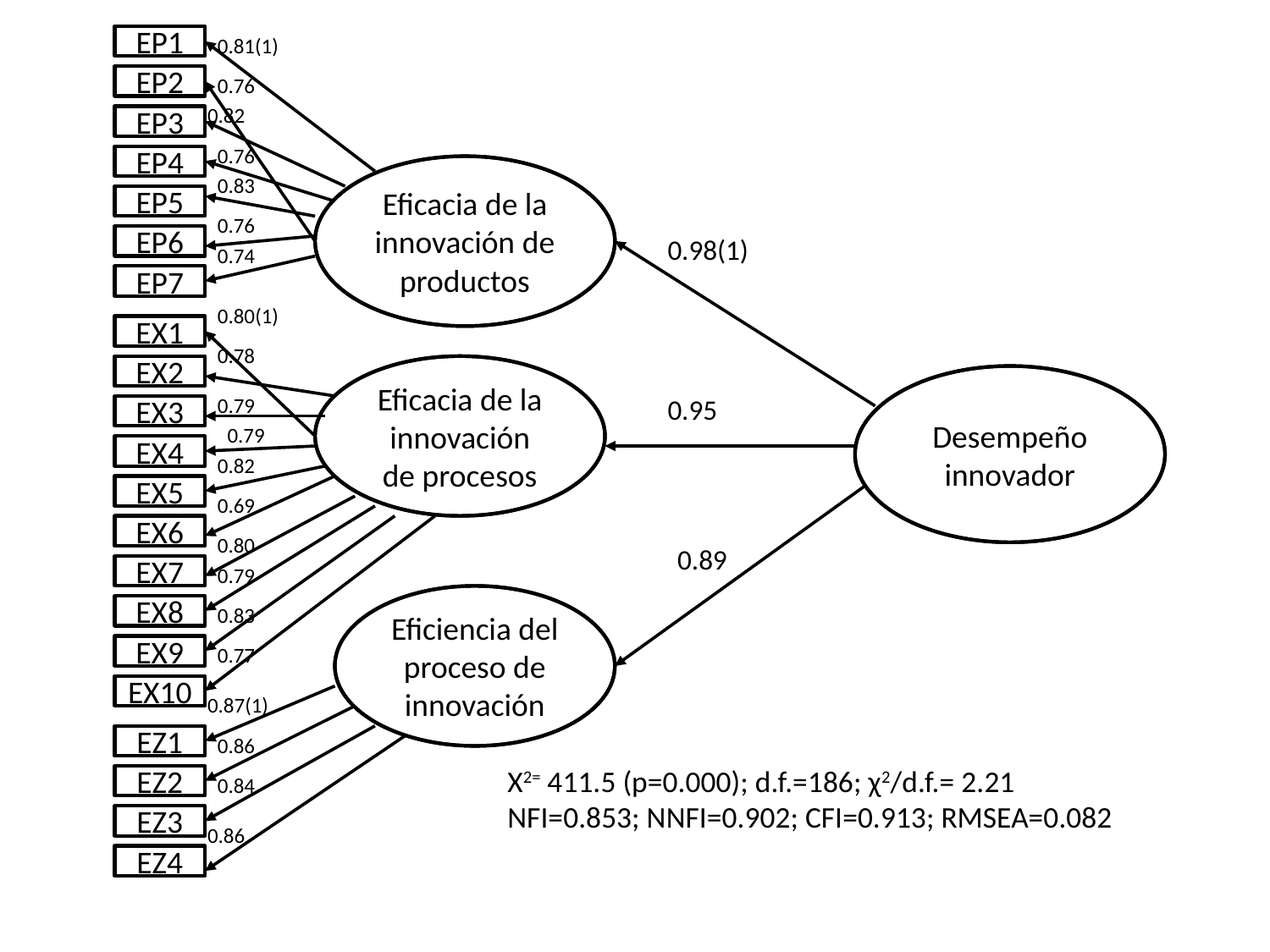

EP1
0.81(1)
EP2
0.76

0.82
EP3
0.76
EP4
Eficacia de la innovación de productos
0.83
EP5
0.76
EP6
0.98(1)
0.74
EP7
0.80(1)
EX1
0.78
EX2
Eficacia de la innovación de procesos
Desempeño innovador
0.79
0.95
EX3
0.79
EX4
0.82
EX5
0.69
EX6
0.80
0.89
EX7
0.79
Eficiencia del proceso de innovación
EX8
0.83
EX9
0.77
EX10
0.87(1)
EZ1
0.86
Χ2= 411.5 (p=0.000); d.f.=186; χ2/d.f.= 2.21
NFI=0.853; NNFI=0.902; CFI=0.913; RMSEA=0.082
EZ2
0.84
EZ3
0.86
EZ4